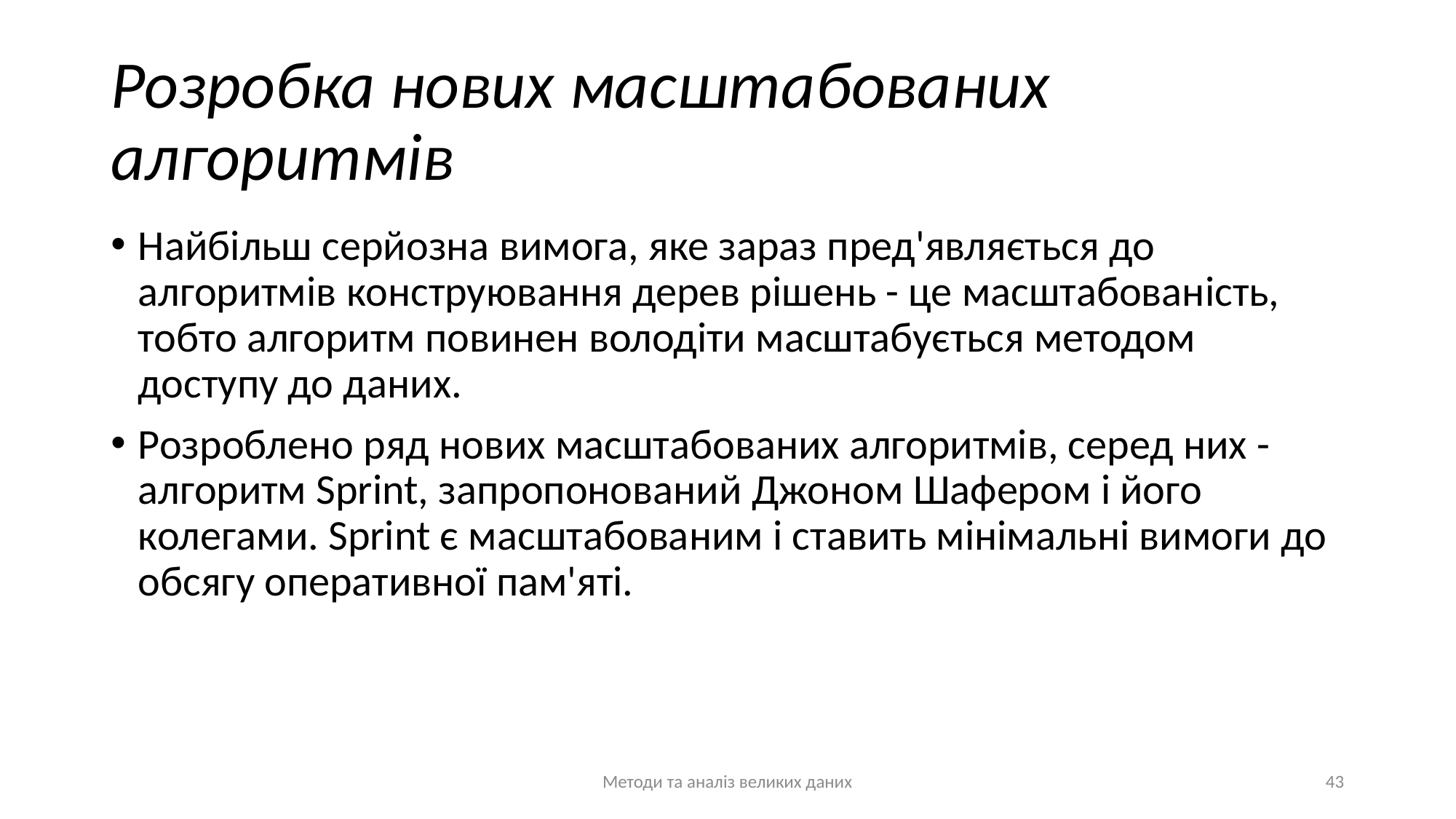

# Розробка нових масштабованих алгоритмів
Найбільш серйозна вимога, яке зараз пред'являється до алгоритмів конструювання дерев рішень - це масштабованість, тобто алгоритм повинен володіти масштабується методом доступу до даних.
Розроблено ряд нових масштабованих алгоритмів, серед них - алгоритм Sprint, запропонований Джоном Шафером і його колегами. Sprint є масштабованим і ставить мінімальні вимоги до обсягу оперативної пам'яті.
Методи та аналіз великих даних
43